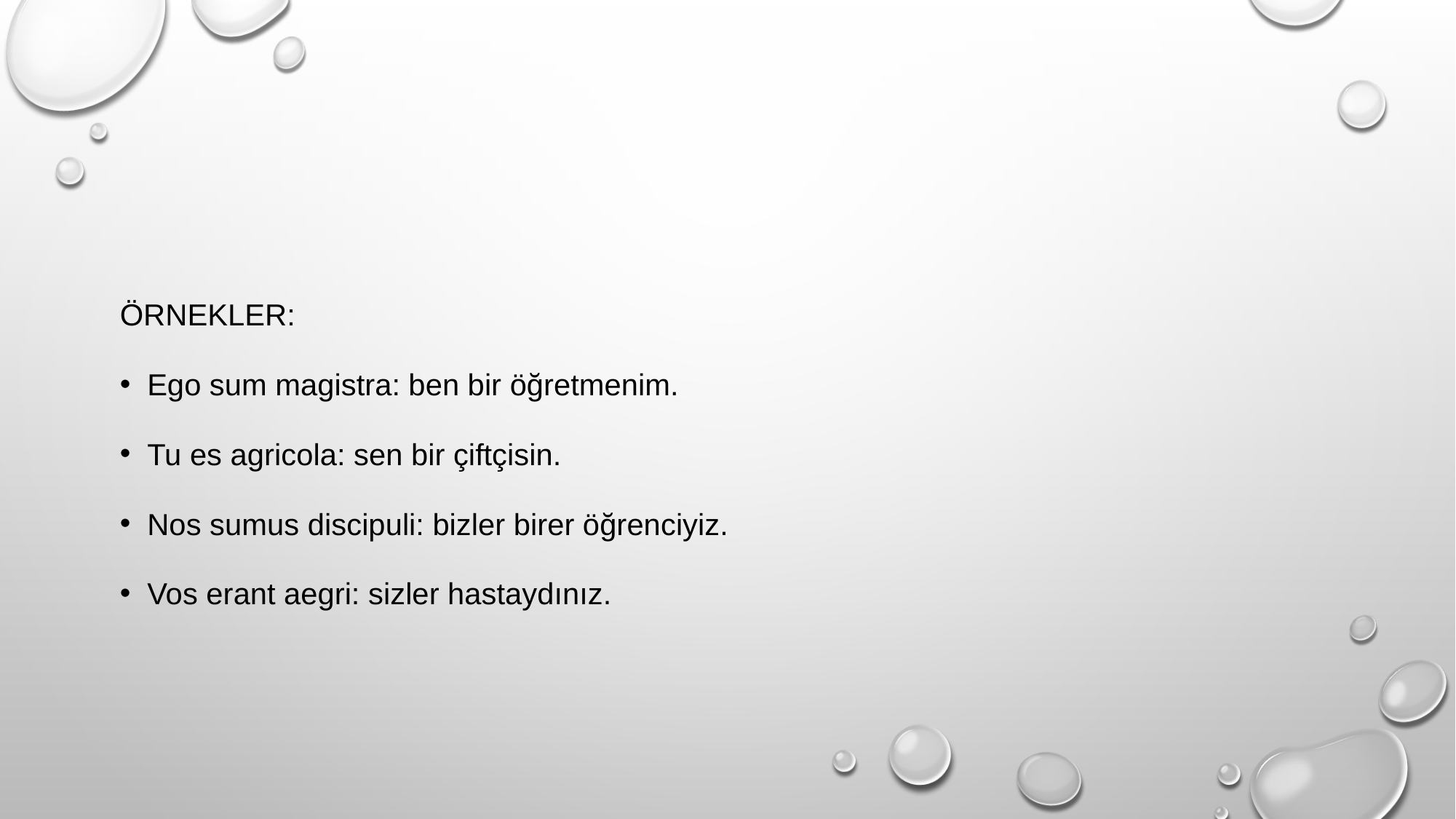

#
Örnekler:
Ego sum magistra: ben bir öğretmenim.
Tu es agricola: sen bir çiftçisin.
Nos sumus discipuli: bizler birer öğrenciyiz.
Vos erant aegri: sizler hastaydınız.